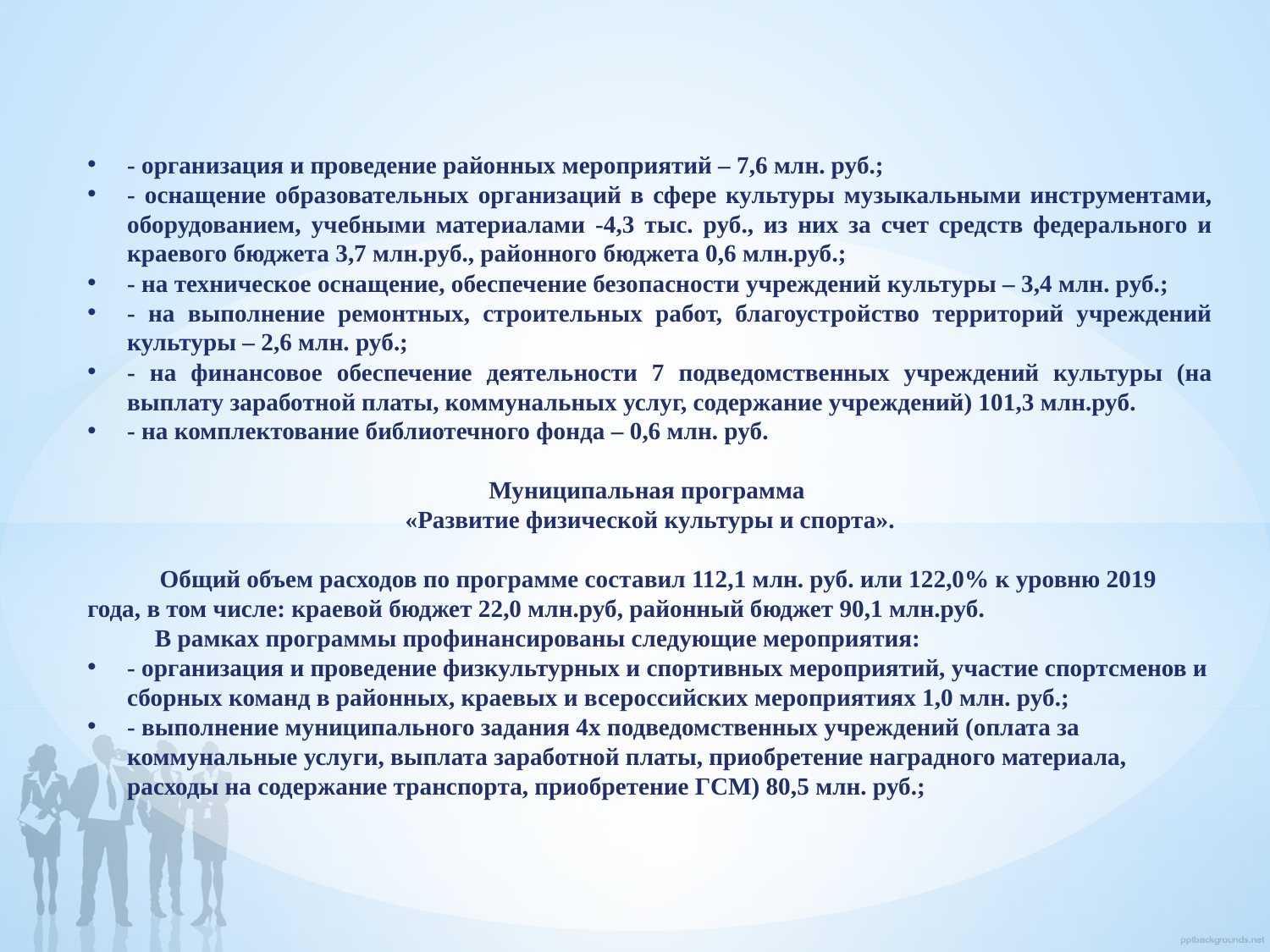

- организация и проведение районных мероприятий – 7,6 млн. руб.;
- оснащение образовательных организаций в сфере культуры музыкальными инструментами, оборудованием, учебными материалами -4,3 тыс. руб., из них за счет средств федерального и краевого бюджета 3,7 млн.руб., районного бюджета 0,6 млн.руб.;
- на техническое оснащение, обеспечение безопасности учреждений культуры – 3,4 млн. руб.;
- на выполнение ремонтных, строительных работ, благоустройство территорий учреждений культуры – 2,6 млн. руб.;
- на финансовое обеспечение деятельности 7 подведомственных учреждений культуры (на выплату заработной платы, коммунальных услуг, содержание учреждений) 101,3 млн.руб.
- на комплектование библиотечного фонда – 0,6 млн. руб.

Муниципальная программа
«Развитие физической культуры и спорта».

           Общий объем расходов по программе составил 112,1 млн. руб. или 122,0% к уровню 2019 года, в том числе: краевой бюджет 22,0 млн.руб, районный бюджет 90,1 млн.руб.
           В рамках программы профинансированы следующие мероприятия:
- организация и проведение физкультурных и спортивных мероприятий, участие спортсменов и сборных команд в районных, краевых и всероссийских мероприятиях 1,0 млн. руб.;
- выполнение муниципального задания 4х подведомственных учреждений (оплата за коммунальные услуги, выплата заработной платы, приобретение наградного материала, расходы на содержание транспорта, приобретение ГСМ) 80,5 млн. руб.;